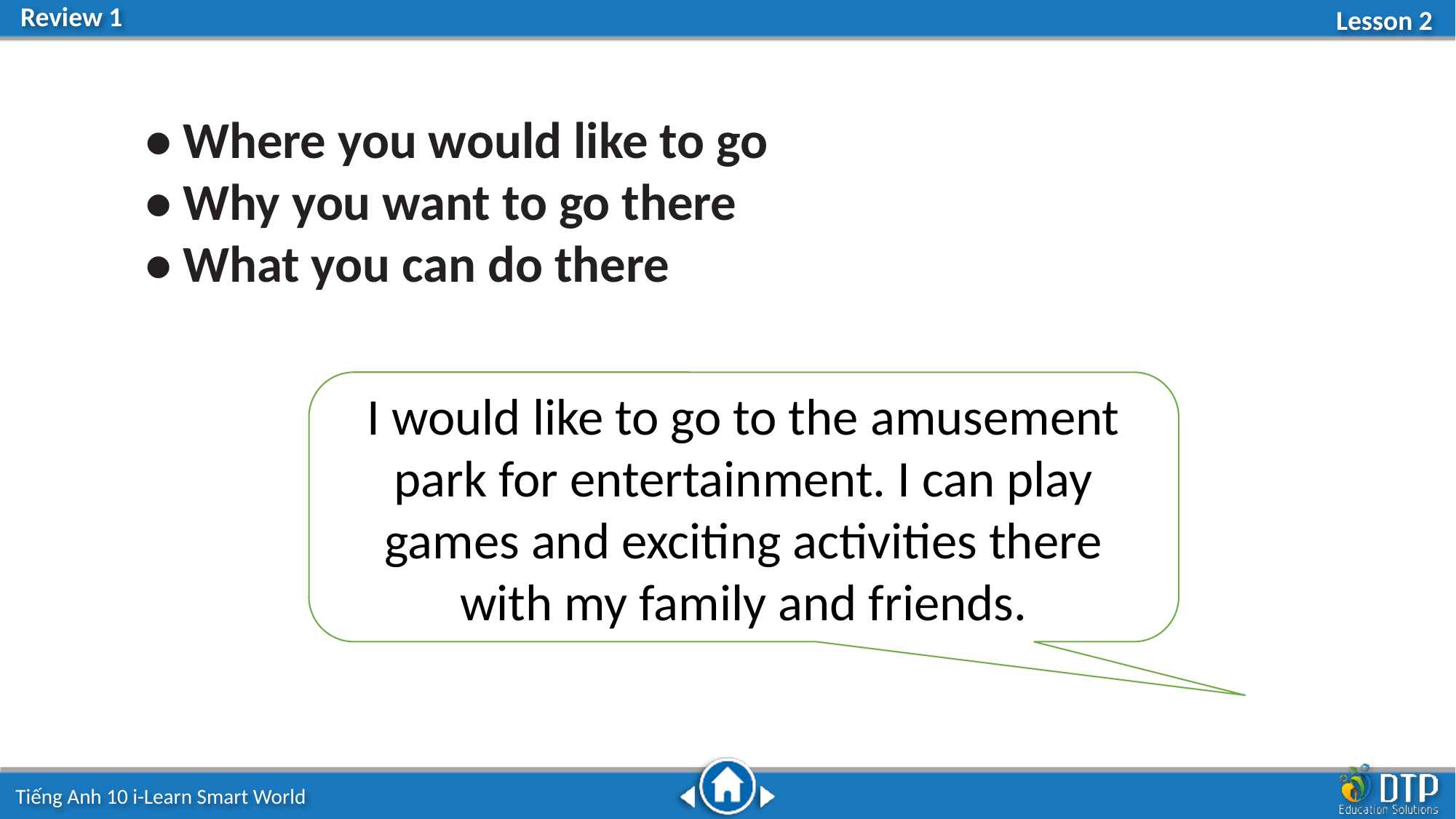

• Where you would like to go
• Why you want to go there
• What you can do there
I would like to go to the amusement park for entertainment. I can play games and exciting activities there with my family and friends.